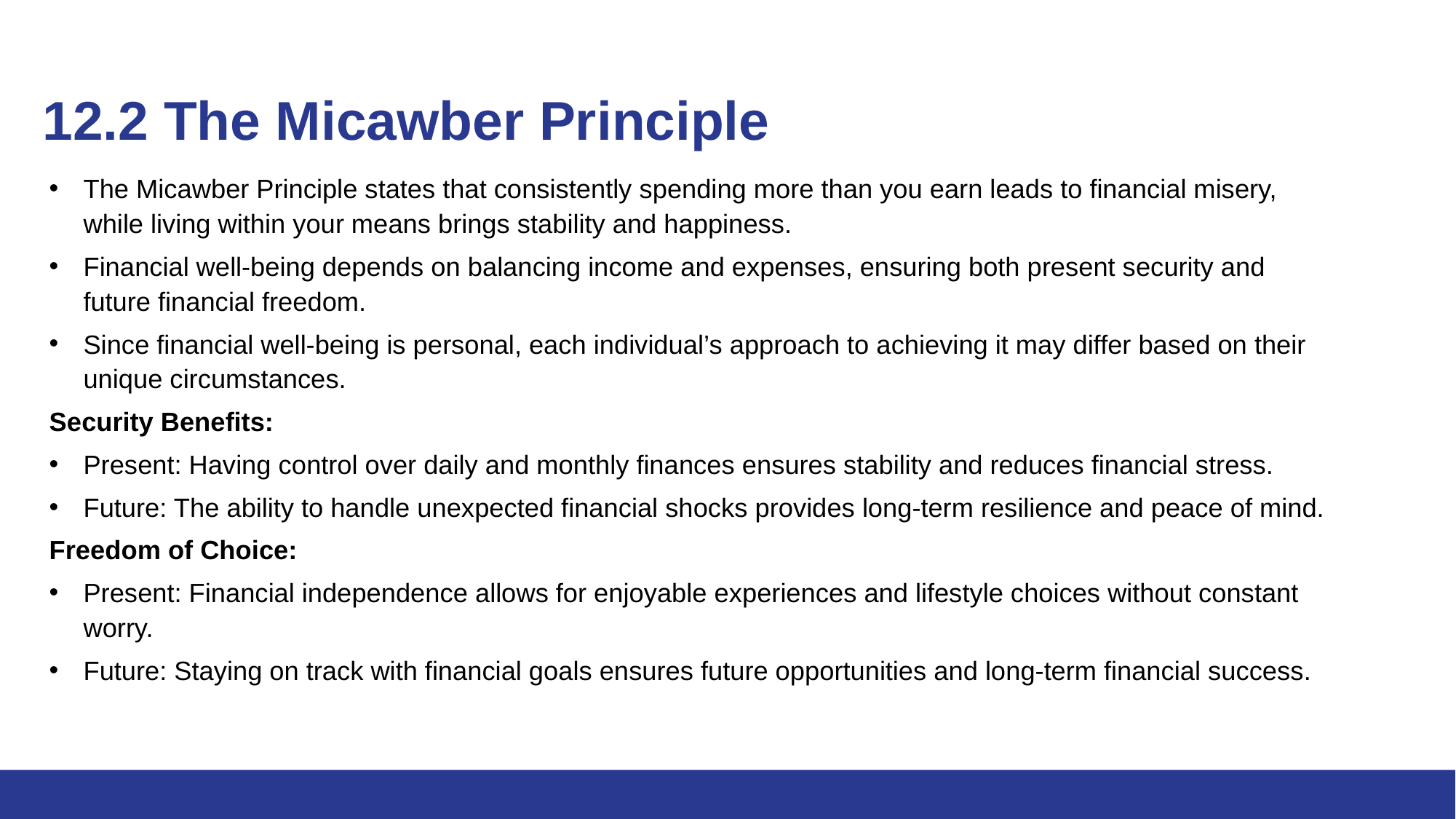

# 12.2 The Micawber Principle
The Micawber Principle states that consistently spending more than you earn leads to financial misery, while living within your means brings stability and happiness.
Financial well-being depends on balancing income and expenses, ensuring both present security and future financial freedom.
Since financial well-being is personal, each individual’s approach to achieving it may differ based on their unique circumstances.
Security Benefits:
Present: Having control over daily and monthly finances ensures stability and reduces financial stress.
Future: The ability to handle unexpected financial shocks provides long-term resilience and peace of mind.
Freedom of Choice:
Present: Financial independence allows for enjoyable experiences and lifestyle choices without constant worry.
Future: Staying on track with financial goals ensures future opportunities and long-term financial success.